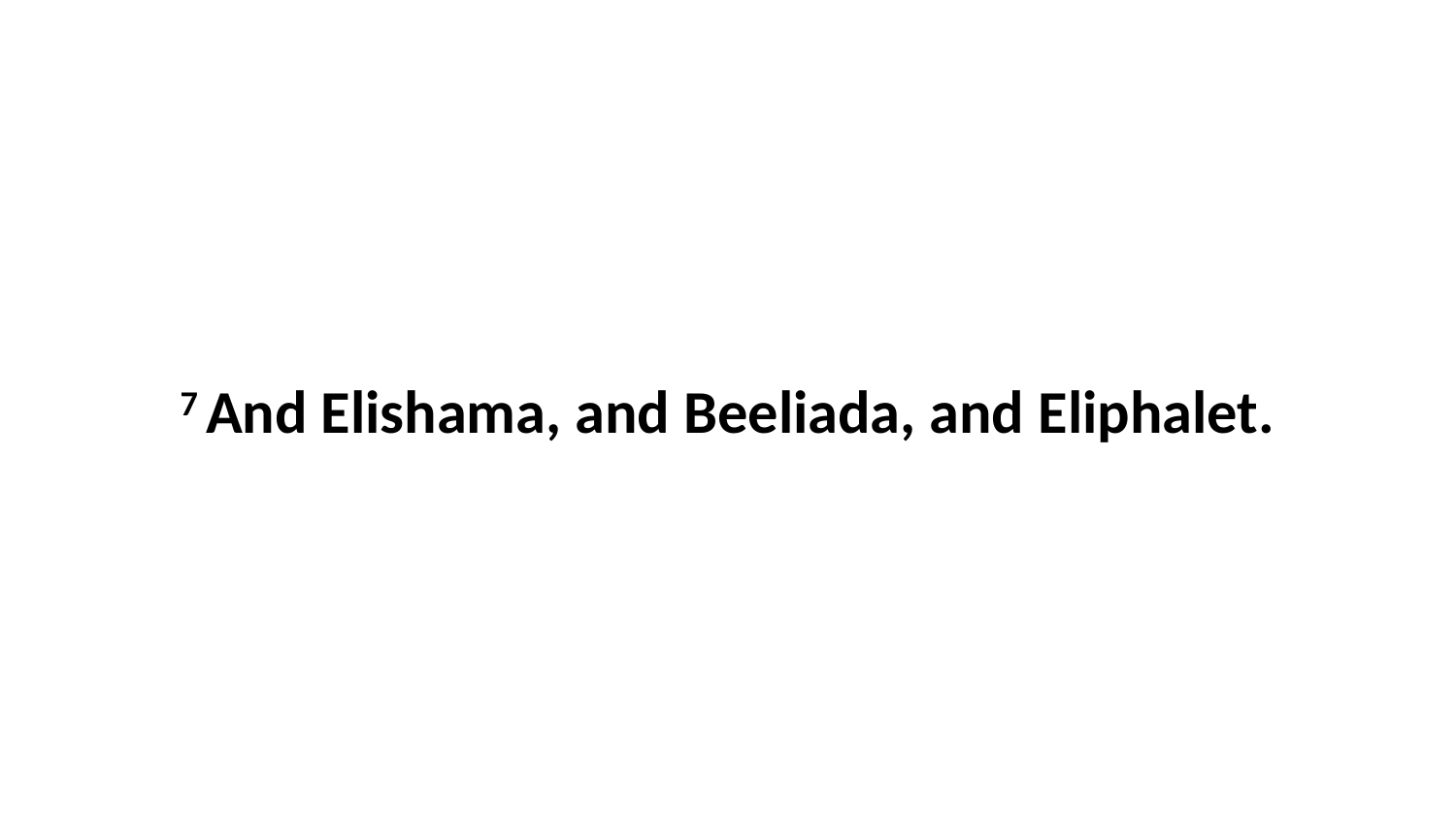

7 And Elishama, and Beeliada, and Eliphalet.